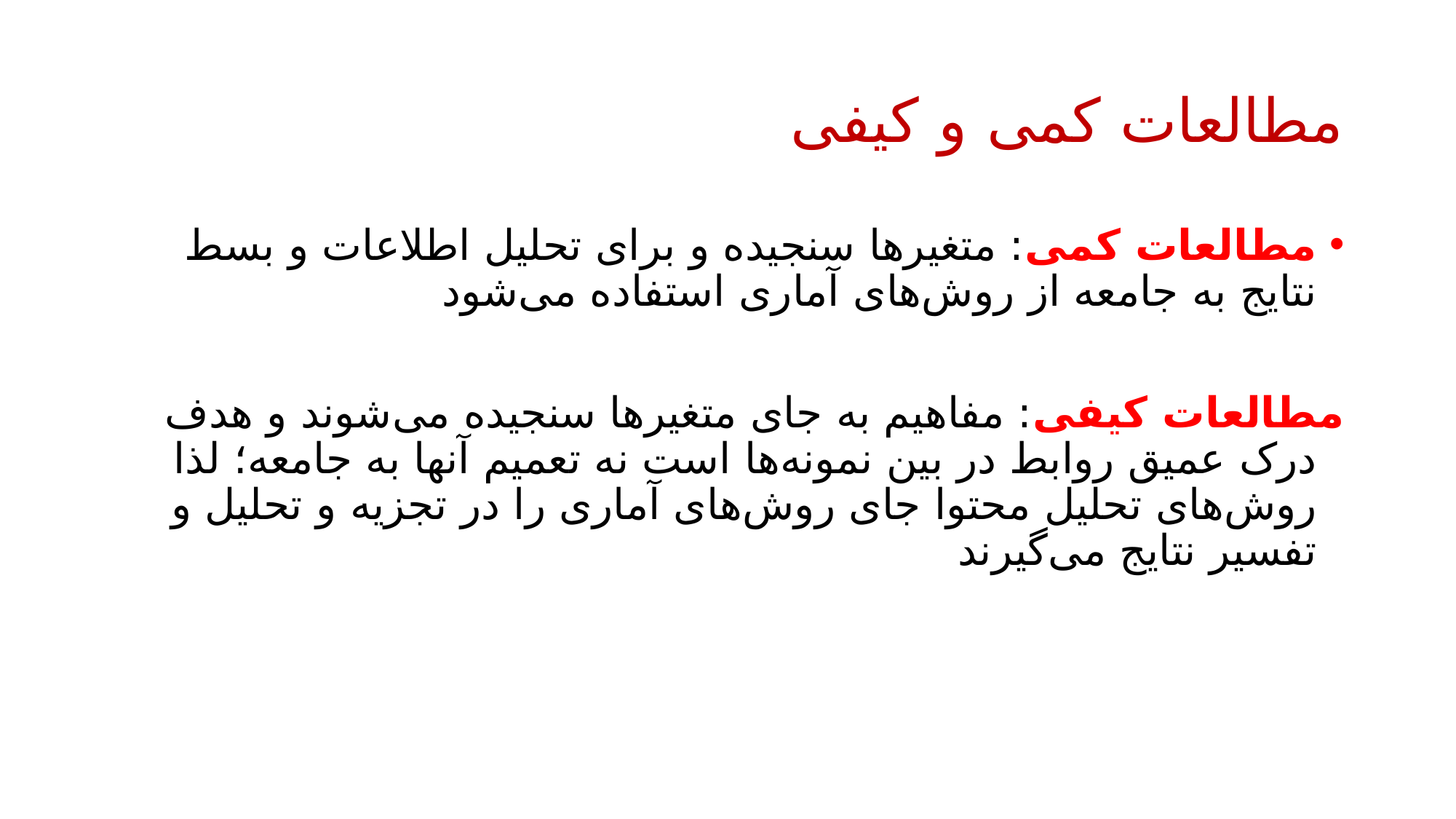

# مطالعات کمی و کیفی
مطالعات کمی: متغیرها سنجیده و برای تحلیل اطلاعات و بسط نتایج به جامعه از روش‌های آماری استفاده می‌شود

مطالعات کیفی: مفاهیم به جای متغیرها سنجیده می‌شوند و هدف درک عمیق روابط در بین نمونه‌ها است نه تعمیم آنها به جامعه؛ لذا روش‌های تحلیل محتوا جای روش‌های آماری را در تجزیه و تحلیل و تفسیر نتایج می‌گیرند